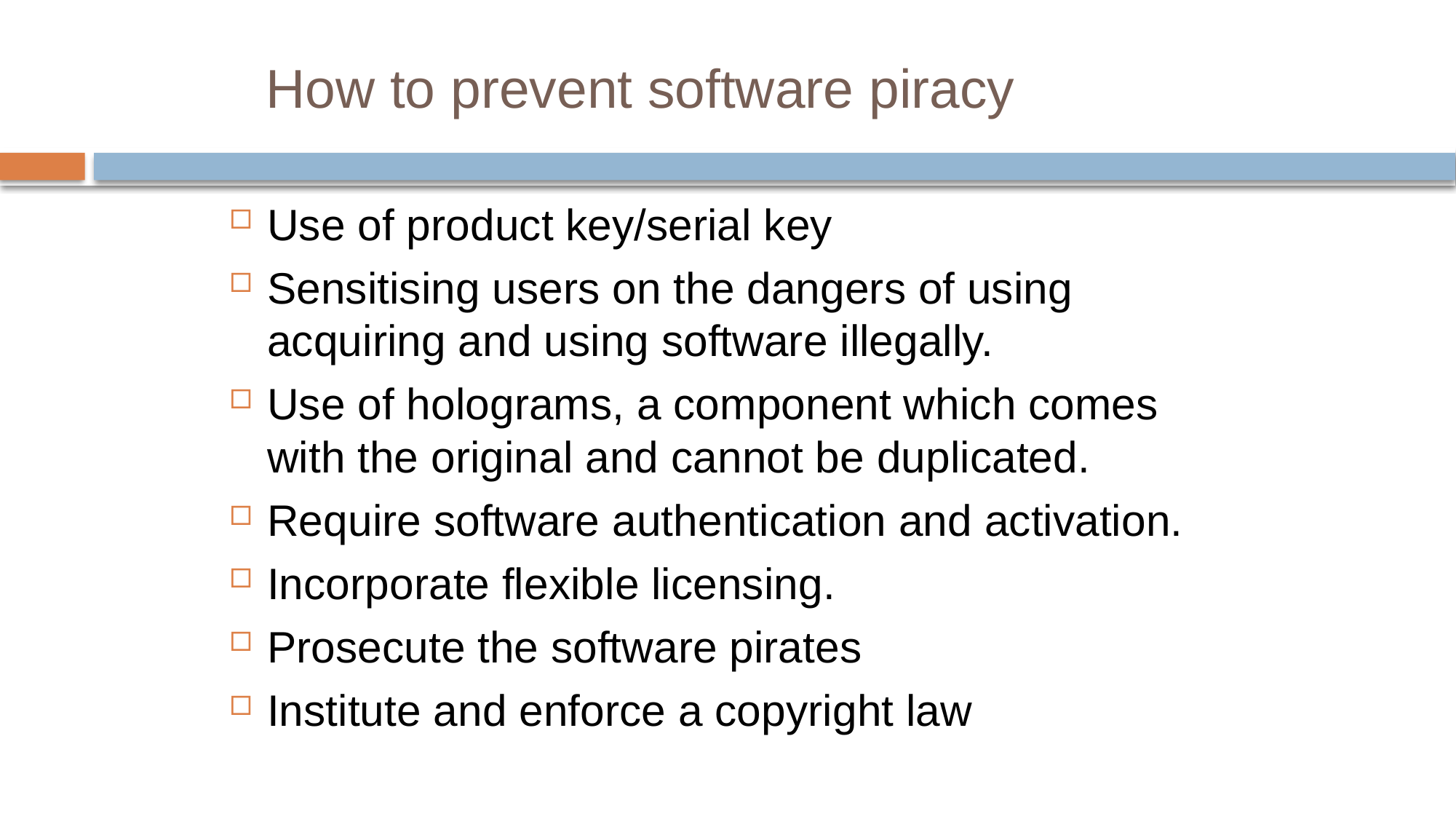

# How to prevent software piracy
Use of product key/serial key
Sensitising users on the dangers of using acquiring and using software illegally.
Use of holograms, a component which comes with the original and cannot be duplicated.
Require software authentication and activation.
Incorporate flexible licensing.
Prosecute the software pirates
Institute and enforce a copyright law